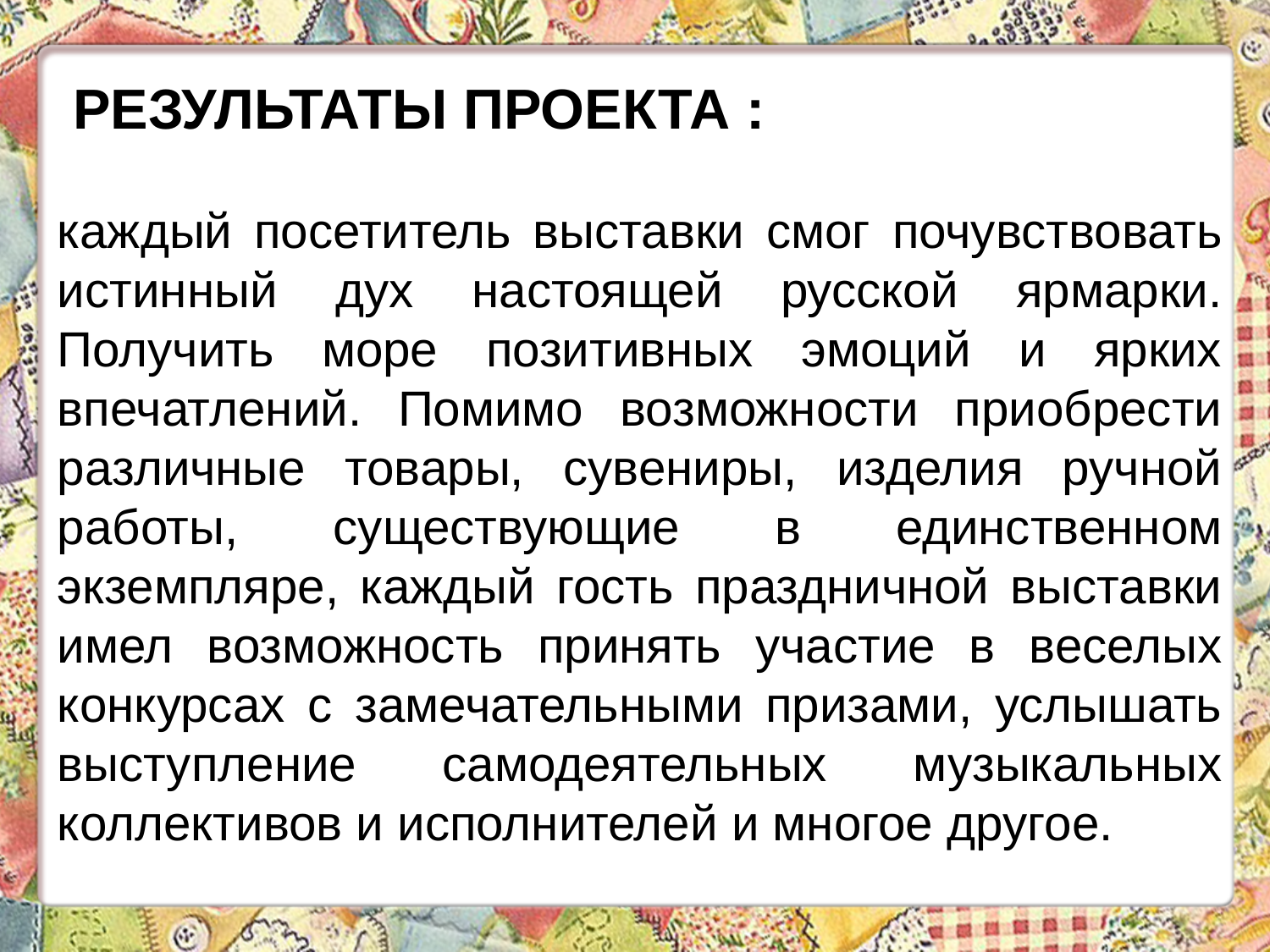

РЕЗУЛЬТАТЫ ПРОЕКТА :

каждый посетитель выставки смог почувствовать истинный дух настоящей русской ярмарки. Получить море позитивных эмоций и ярких впечатлений. Помимо возможности приобрести различные товары, сувениры, изделия ручной работы, существующие в единственном экземпляре, каждый гость праздничной выставки имел возможность принять участие в веселых конкурсах с замечательными призами, услышать выступление самодеятельных музыкальных коллективов и исполнителей и многое другое.